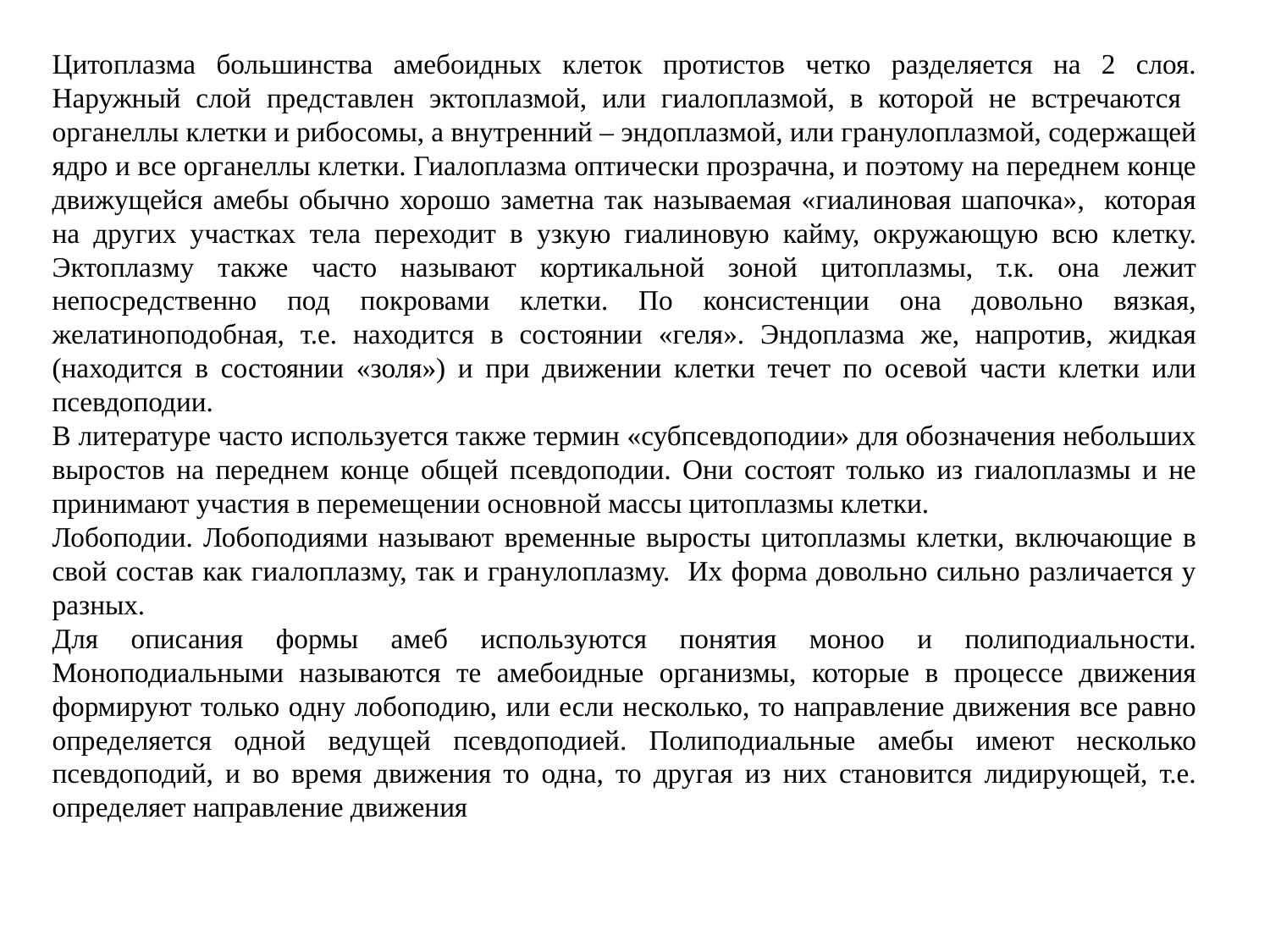

Цитоплазма большинства амебоидных клеток протистов четко разделяется на 2 слоя. Наружный слой представлен эктоплазмой, или гиалоплазмой, в которой не встречаются  органеллы клетки и рибосомы, а внутренний – эндоплазмой, или гранулоплазмой, содержащей ядро и все органеллы клетки. Гиалоплазма оптически прозрачна, и поэтому на переднем конце движущейся амебы обычно хорошо заметна так называемая «гиалиновая шапочка»,  которая на других участках тела переходит в узкую гиалиновую кайму, окружающую всю клетку. Эктоплазму также часто называют кортикальной зоной цитоплазмы, т.к. она лежит непосредственно под покровами клетки. По консистенции она довольно вязкая, желатиноподобная, т.е. находится в состоянии «геля». Эндоплазма же, напротив, жидкая (находится в состоянии «золя») и при движении клетки течет по осевой части клетки или псевдоподии.
В литературе часто используется также термин «субпсевдоподии» для обозначения небольших выростов на переднем конце общей псевдоподии. Они состоят только из гиалоплазмы и не принимают участия в перемещении основной массы цитоплазмы клетки.
Лобоподии. Лобоподиями называют временные выросты цитоплазмы клетки, включающие в свой состав как гиалоплазму, так и гранулоплазму.  Их форма довольно сильно различается у разных.
Для описания формы амеб используются понятия моноо и полиподиальности. Моноподиальными называются те амебоидные организмы, которые в процессе движения формируют только одну лобоподию, или если несколько, то направление движения все равно определяется одной ведущей псевдоподией. Полиподиальные амебы имеют несколько псевдоподий, и во время движения то одна, то другая из них становится лидирующей, т.е. определяет направление движения